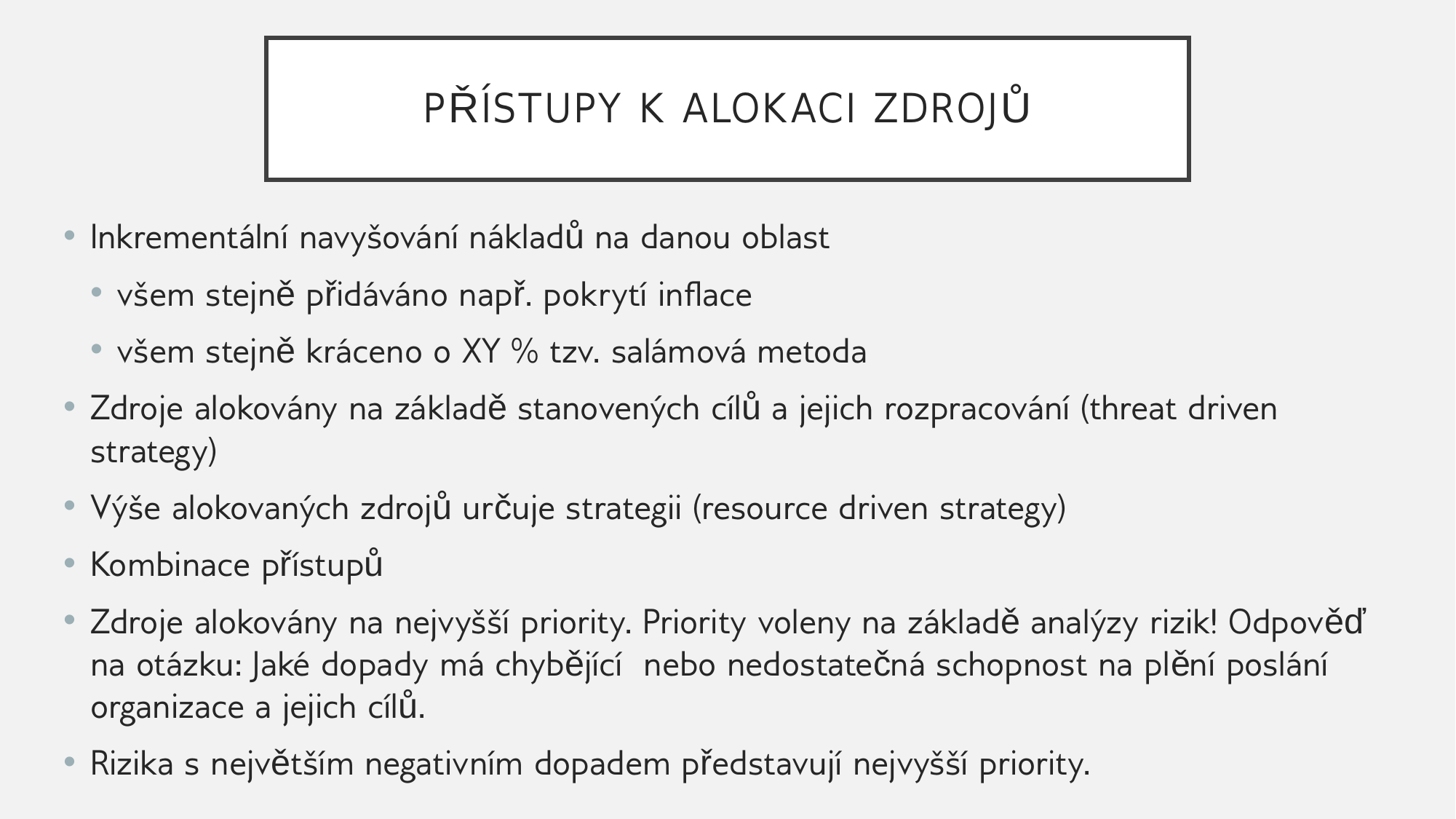

# PŘÍSTUPY K ALOKACI ZDROJŮ
Inkrementální navyšování nákladů na danou oblast
všem stejně přidáváno např. pokrytí inflace
všem stejně kráceno o XY % tzv. salámová metoda
Zdroje alokovány na základě stanovených cílů a jejich rozpracování (threat driven strategy)
Výše alokovaných zdrojů určuje strategii (resource driven strategy)
Kombinace přístupů
Zdroje alokovány na nejvyšší priority. Priority voleny na základě analýzy rizik! Odpověď na otázku: Jaké dopady má chybějící  nebo nedostatečná schopnost na plění poslání organizace a jejich cílů.
Rizika s největším negativním dopadem představují nejvyšší priority.